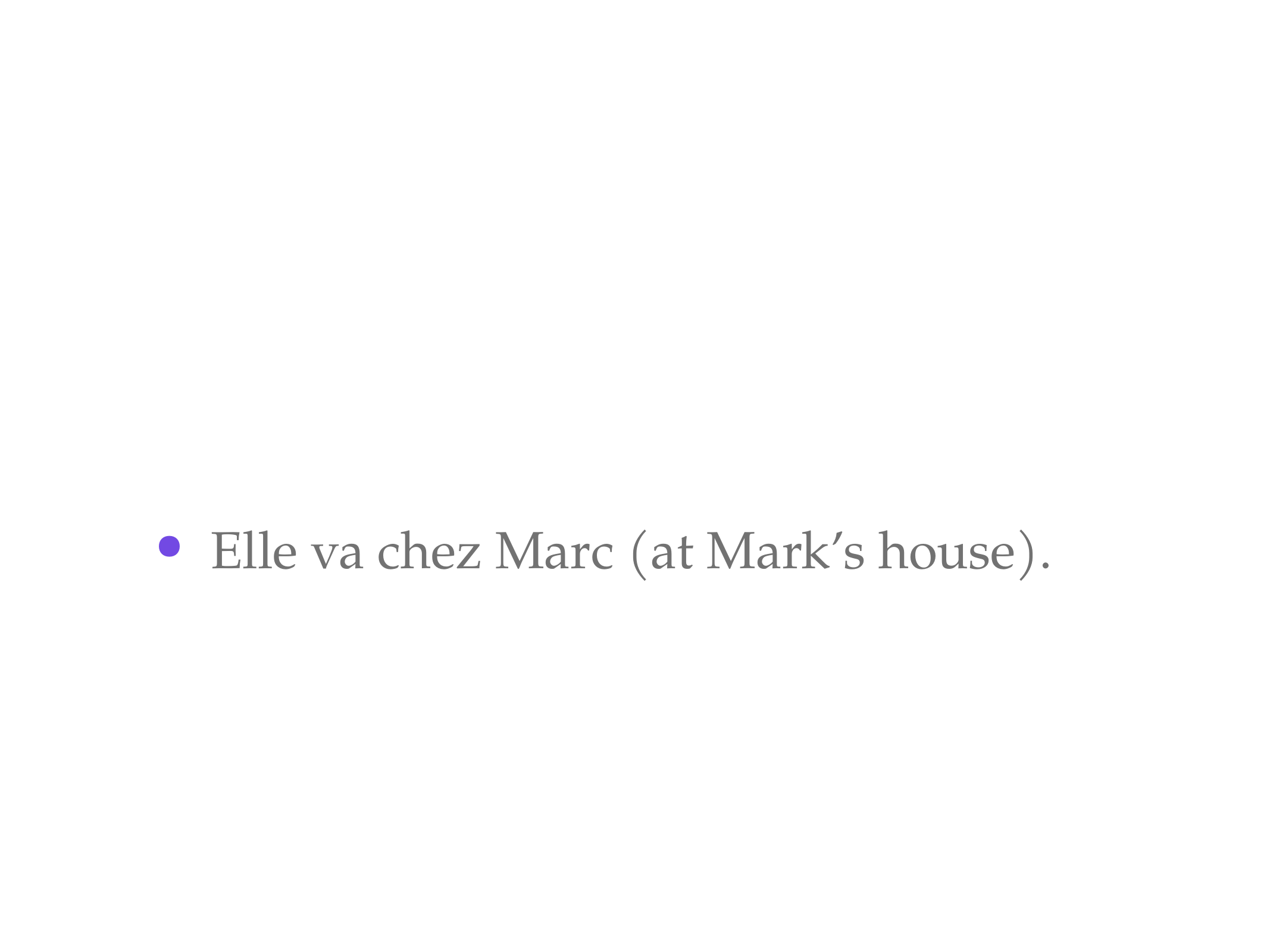

#
Elle va chez Marc (at Mark’s house).